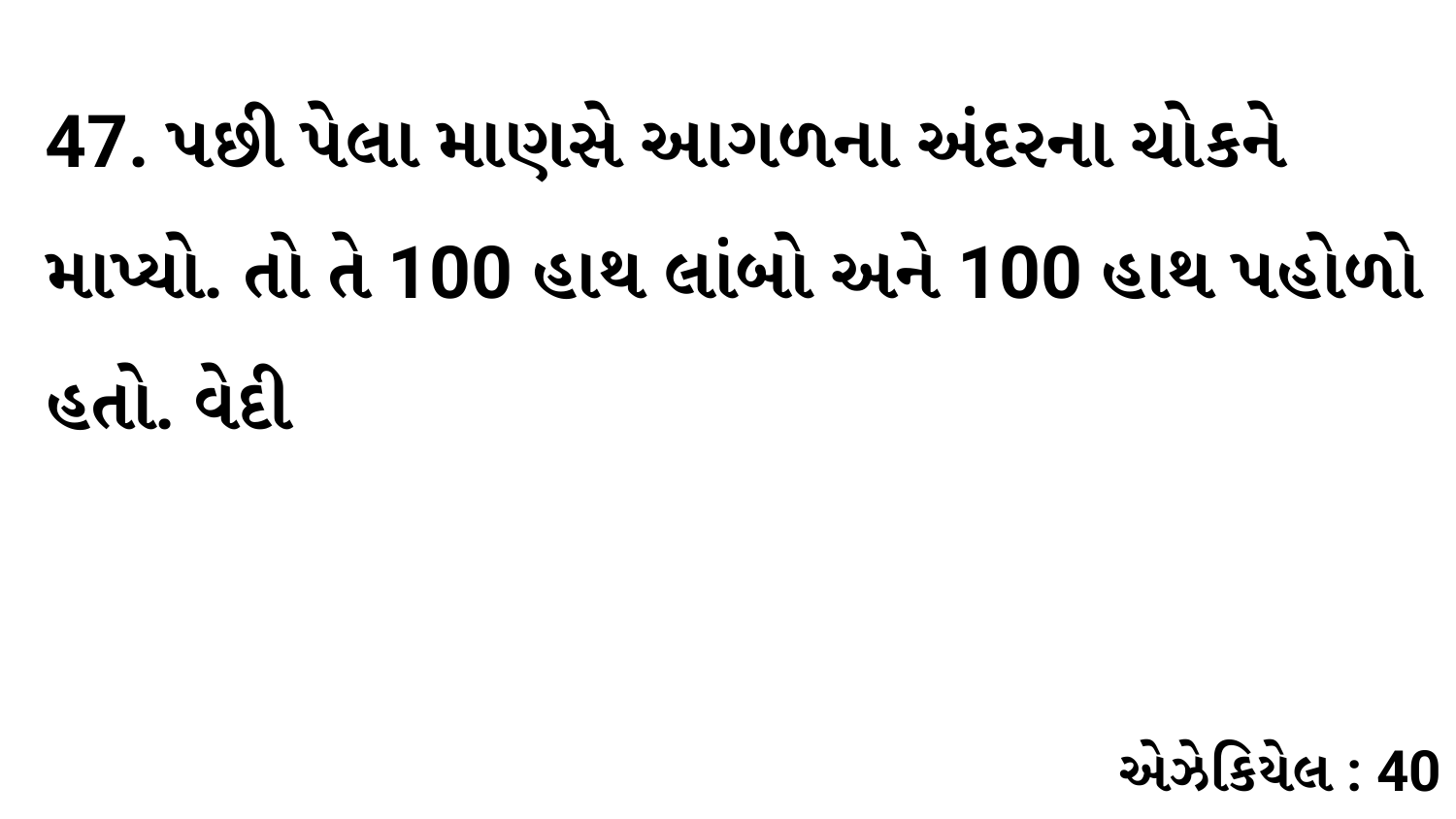

47. પછી પેલા માણસે આગળના અંદરના ચોકને માપ્યો. તો તે 100 હાથ લાંબો અને 100 હાથ પહોળો હતો. વેદી
એઝેકિયેલ : 40